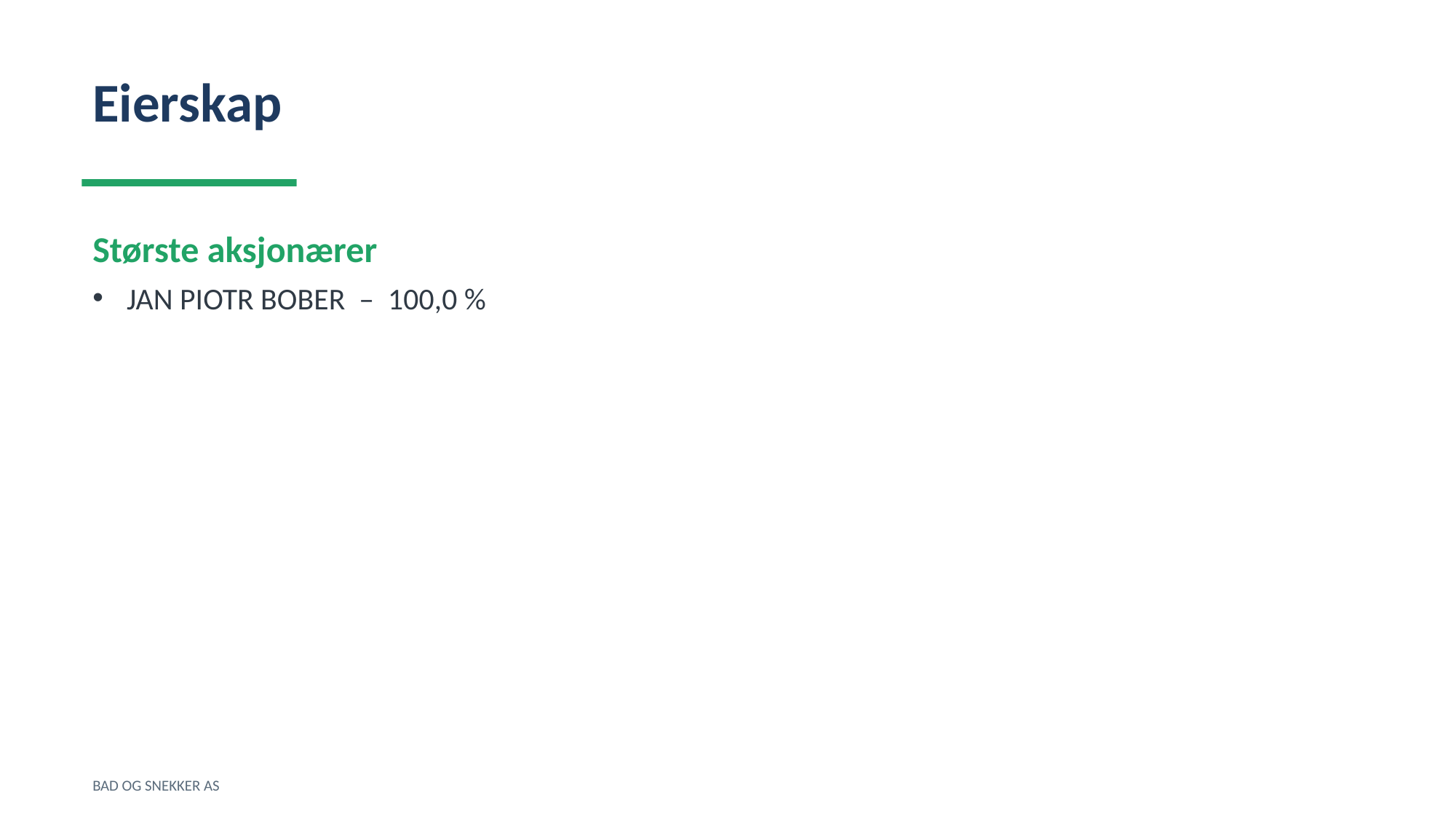

Eierskap

Største aksjonærer
JAN PIOTR BOBER  –  100,0 %
BAD OG SNEKKER AS